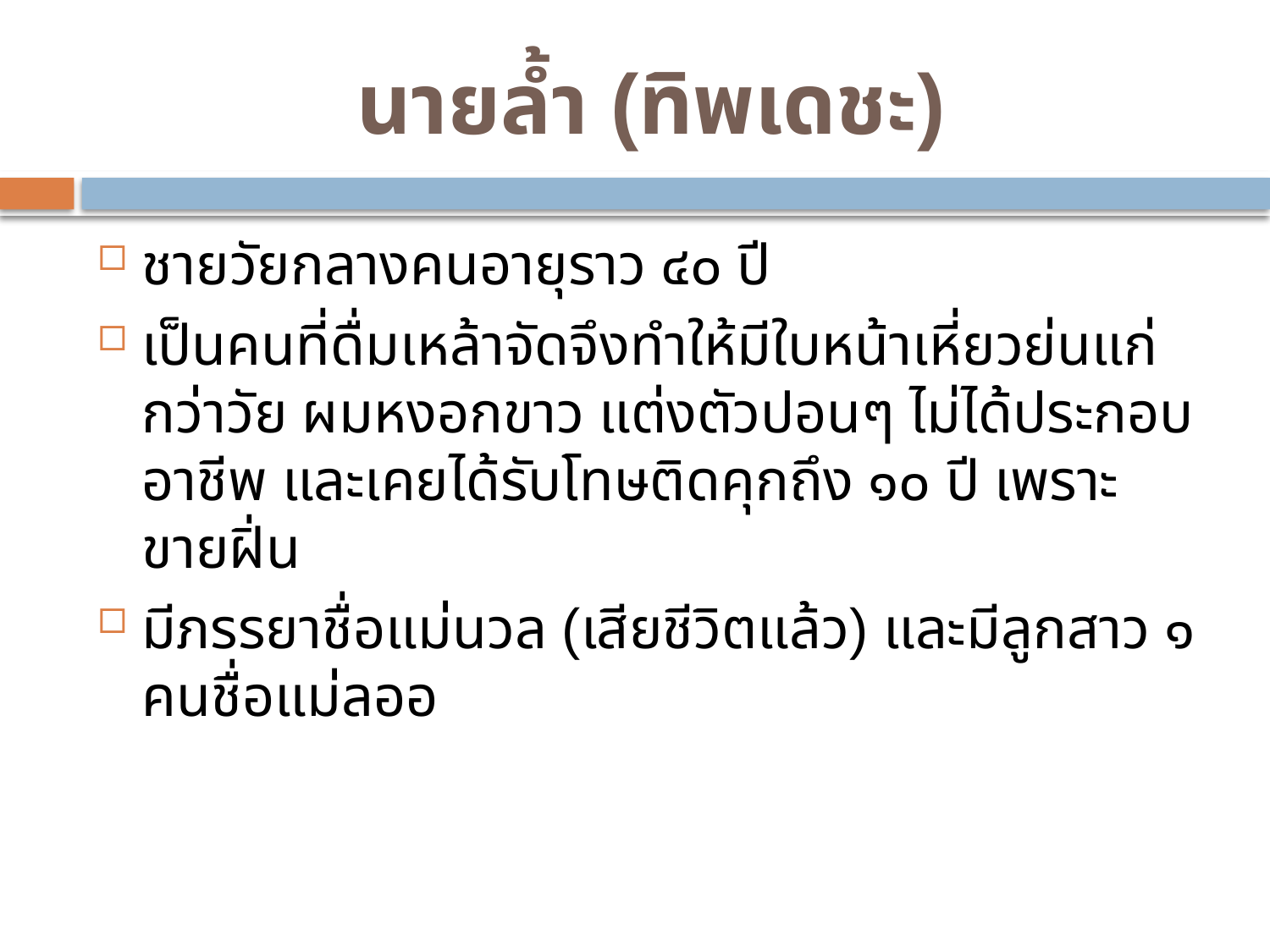

# นายล้ำ (ทิพเดชะ)
ชายวัยกลางคนอายุราว ๔๐ ปี
เป็นคนที่ดื่มเหล้าจัดจึงทำให้มีใบหน้าเหี่ยวย่นแก่กว่าวัย ผมหงอกขาว แต่งตัวปอนๆ ไม่ได้ประกอบอาชีพ และเคยได้รับโทษติดคุกถึง ๑๐ ปี เพราะขายฝิ่น
มีภรรยาชื่อแม่นวล (เสียชีวิตแล้ว) และมีลูกสาว ๑ คนชื่อแม่ลออ